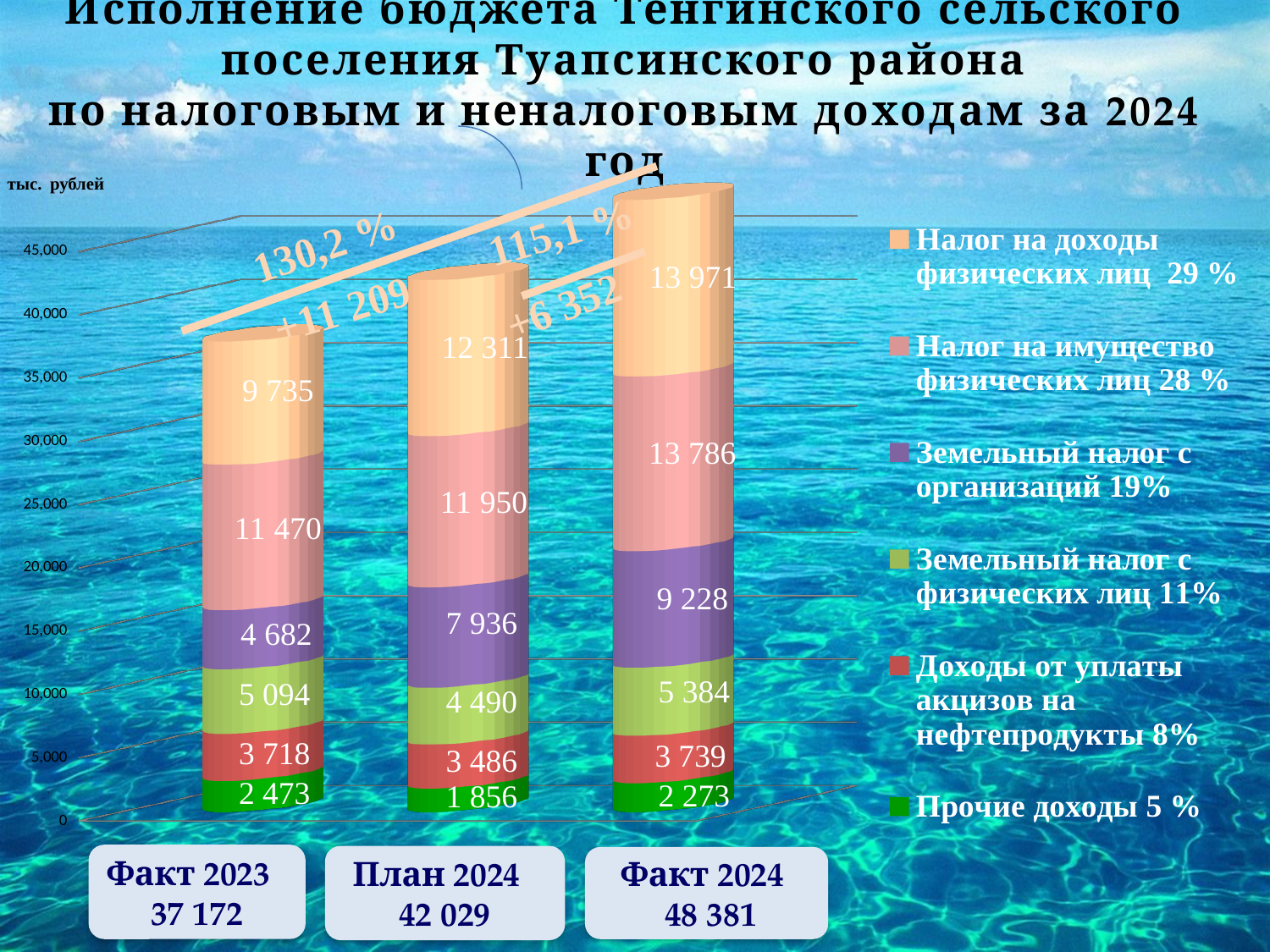

# Исполнение бюджета Тенгинского сельского поселения Туапсинского района по налоговым и неналоговым доходам за 2024 год

[unsupported chart]

тыс.  рублей
Факт 2023
37 172
План 2024
42 029
Факт 2024
 48 381